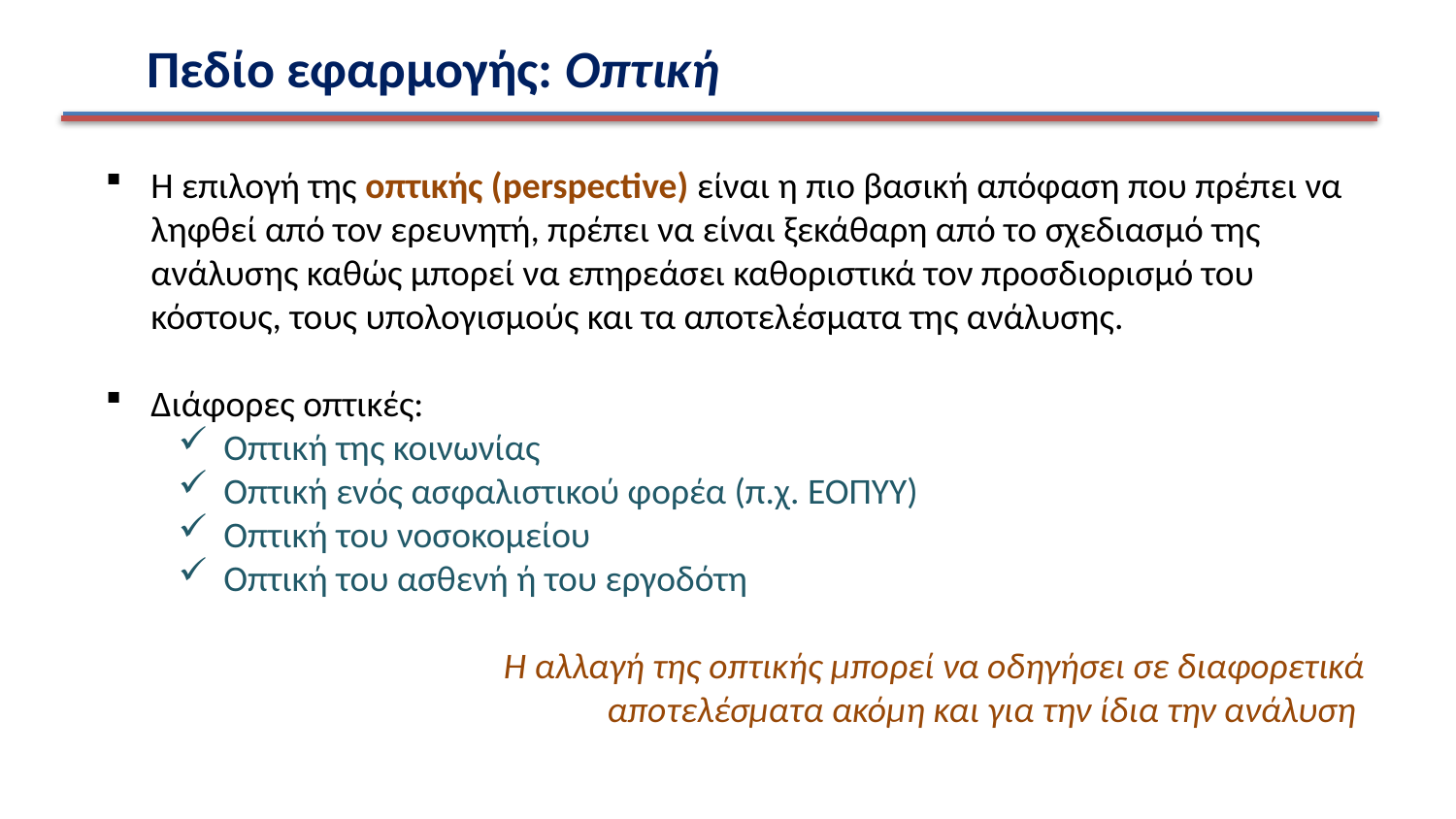

Πεδίο εφαρμογής: Οπτική
Η επιλογή της οπτικής (perspective) είναι η πιο βασική απόφαση που πρέπει να ληφθεί από τον ερευνητή, πρέπει να είναι ξεκάθαρη από το σχεδιασμό της ανάλυσης καθώς μπορεί να επηρεάσει καθοριστικά τον προσδιορισμό του κόστους, τους υπολογισμούς και τα αποτελέσματα της ανάλυσης.

Διάφορες οπτικές:
Οπτική της κοινωνίας
Οπτική ενός ασφαλιστικού φορέα (π.χ. ΕΟΠΥΥ)
Οπτική του νοσοκομείου
Οπτική του ασθενή ή του εργοδότη

		Η αλλαγή της οπτικής μπορεί να οδηγήσει σε διαφορετικά αποτελέσματα ακόμη και για την ίδια την ανάλυση